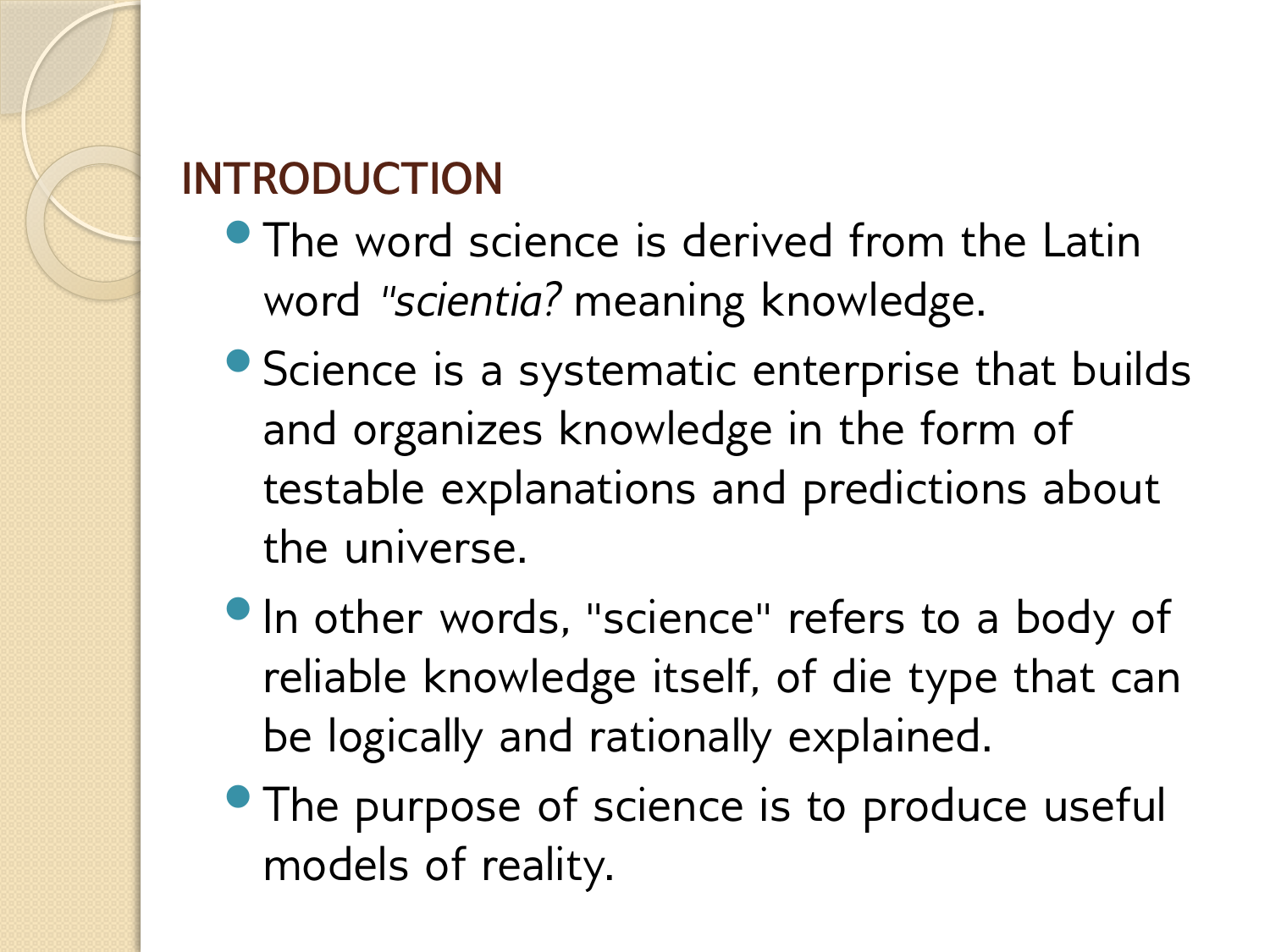

# INTRODUCTION
The word science is derived from the Latin word "scientia? meaning knowledge.
Science is a systematic enterprise that builds and organizes knowledge in the form of testable explanations and predictions about the universe.
In other words, "science" refers to a body of reliable knowledge itself, of die type that can be logically and rationally explained.
The purpose of science is to produce useful models of reality.